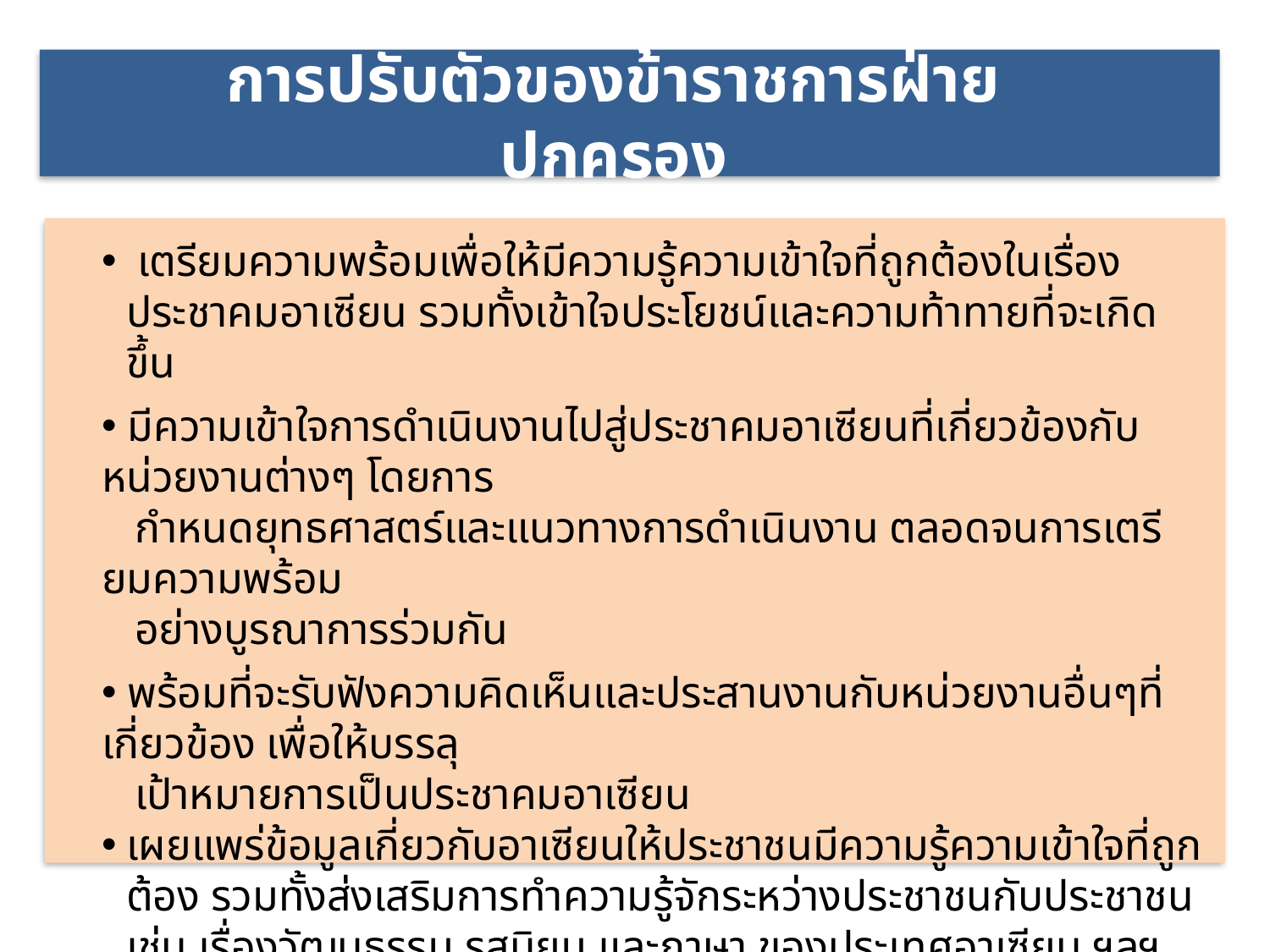

การปรับตัวของข้าราชการฝ่ายปกครอง

 เตรียมความพร้อมเพื่อให้มีความรู้ความเข้าใจที่ถูกต้องในเรื่องประชาคมอาเซียน รวมทั้งเข้าใจประโยชน์และความท้าทายที่จะเกิดขึ้น

 มีความเข้าใจการดำเนินงานไปสู่ประชาคมอาเซียนที่เกี่ยวข้องกับหน่วยงานต่างๆ โดยการ
   กำหนดยุทธศาสตร์และแนวทางการดำเนินงาน ตลอดจนการเตรียมความพร้อม
   อย่างบูรณาการร่วมกัน

 พร้อมที่จะรับฟังความคิดเห็นและประสานงานกับหน่วยงานอื่นๆที่เกี่ยวข้อง เพื่อให้บรรลุ
   เป้าหมายการเป็นประชาคมอาเซียน
เผยแพร่ข้อมูลเกี่ยวกับอาเซียนให้ประชาชนมีความรู้ความเข้าใจที่ถูกต้อง รวมทั้งส่งเสริมการทำความรู้จักระหว่างประชาชนกับประชาชน เช่น เรื่องวัฒนธรรม รสนิยม และภาษา ของประเทศอาเซียน ฯลฯ